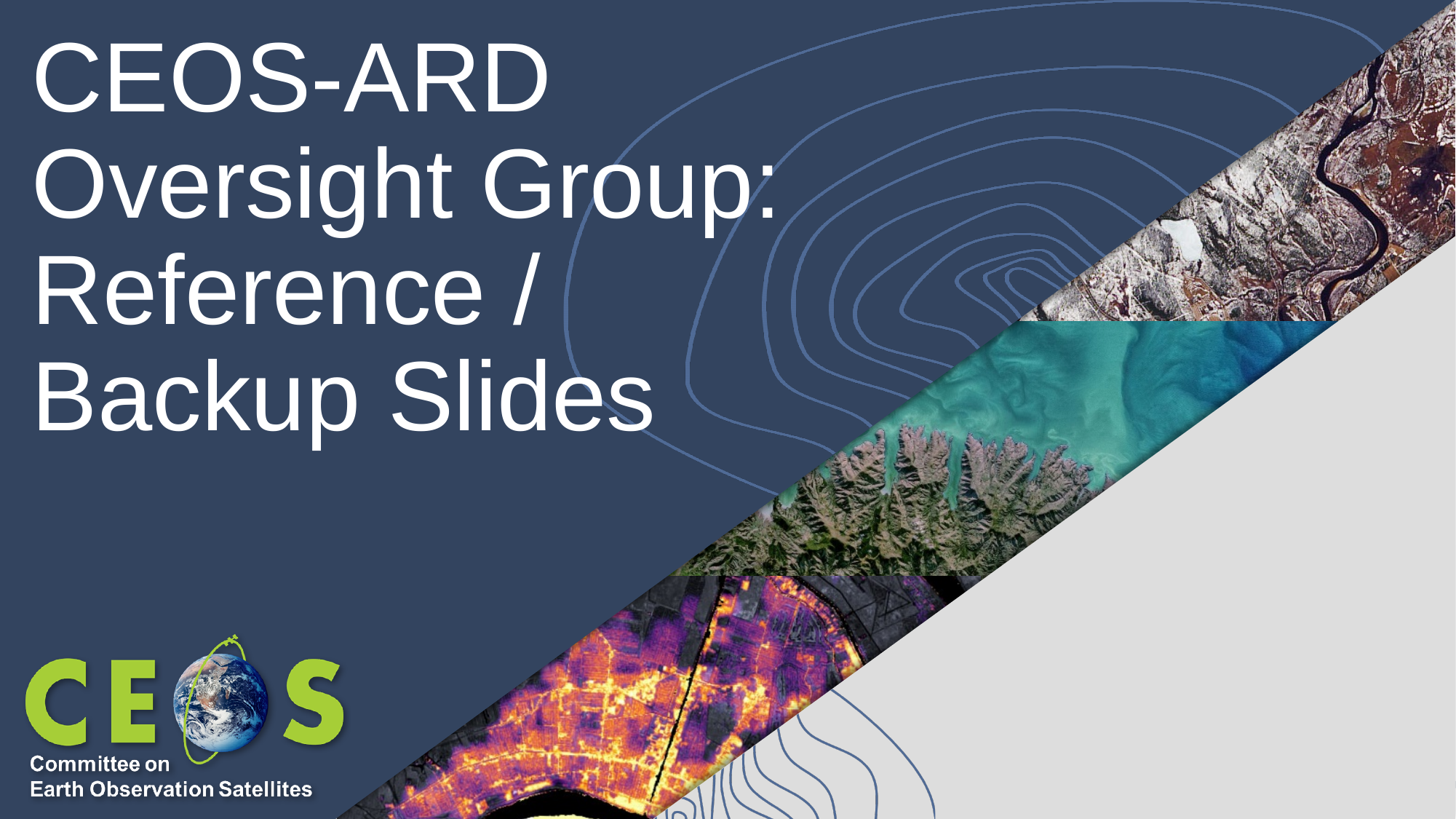

# CEOS-ARD Oversight Group: Reference / Backup Slides